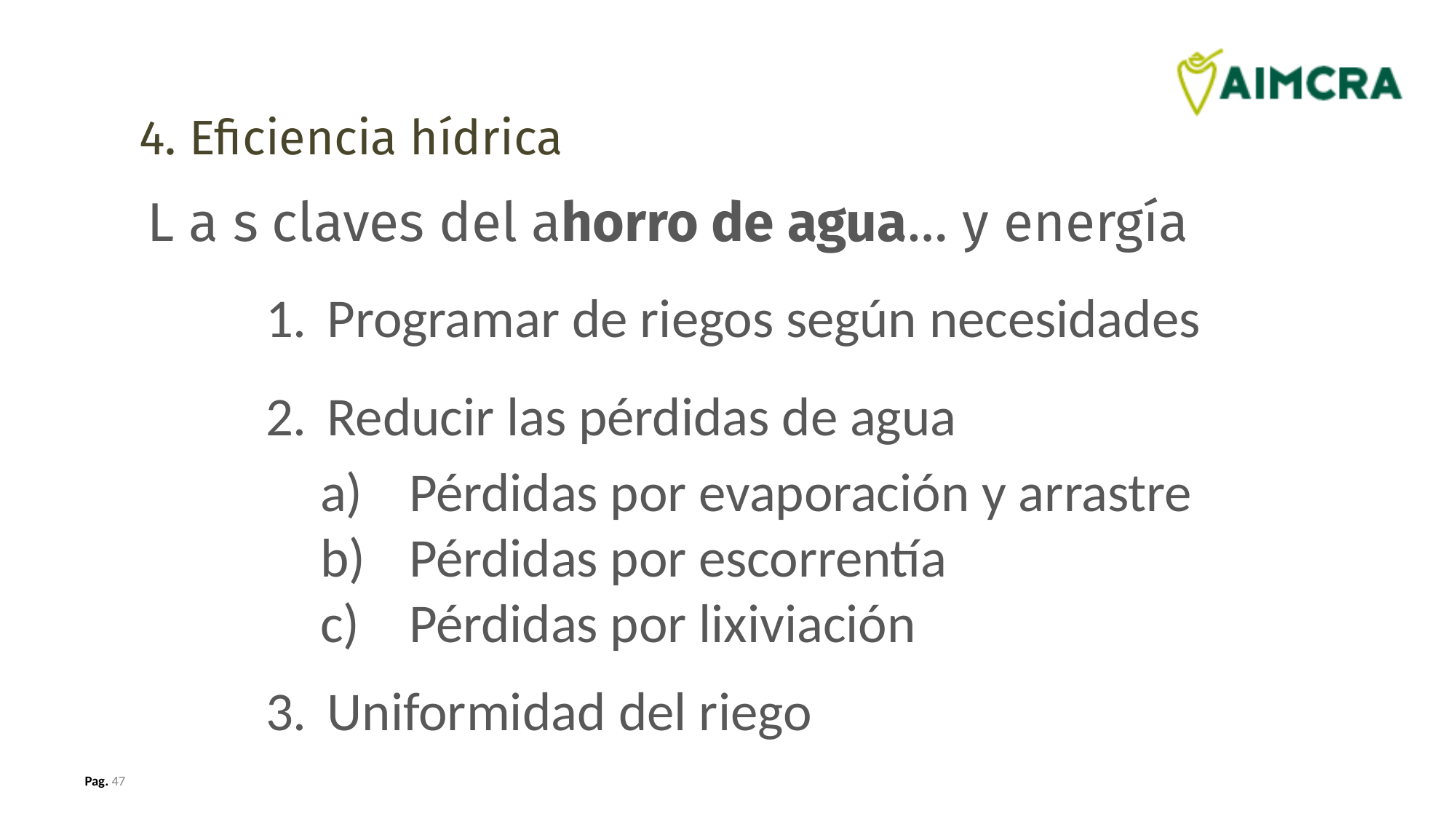

4. Eficiencia hídrica
L a s	claves del ahorro de agua… y energía

Programar de riegos según necesidades
Reducir las pérdidas de agua
Pérdidas por evaporación y arrastre
Pérdidas por escorrentía
Pérdidas por lixiviación
Uniformidad del riego
Pag. 47